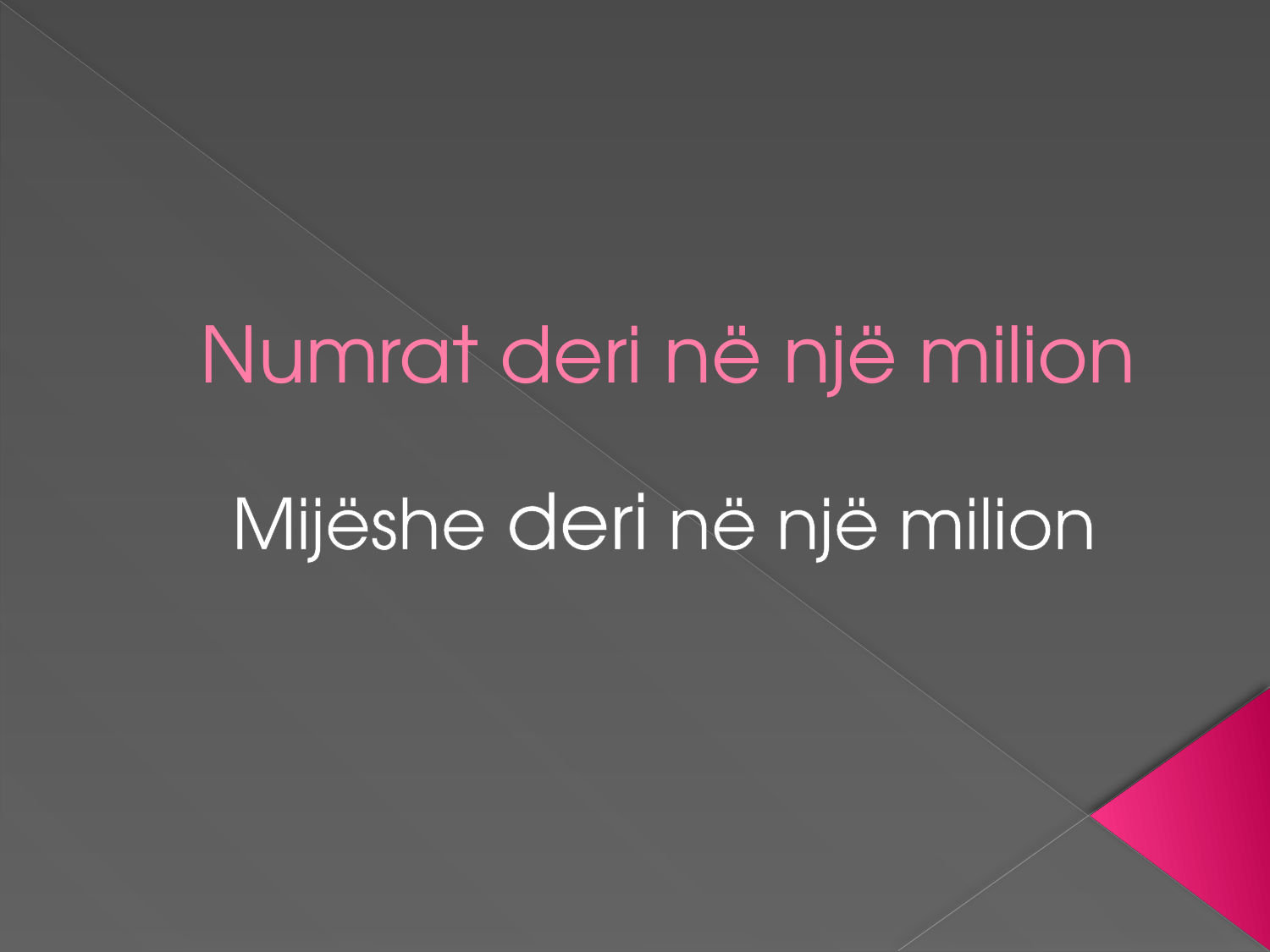

# Numrat deri në një milion
Mijëshe deri në një milion